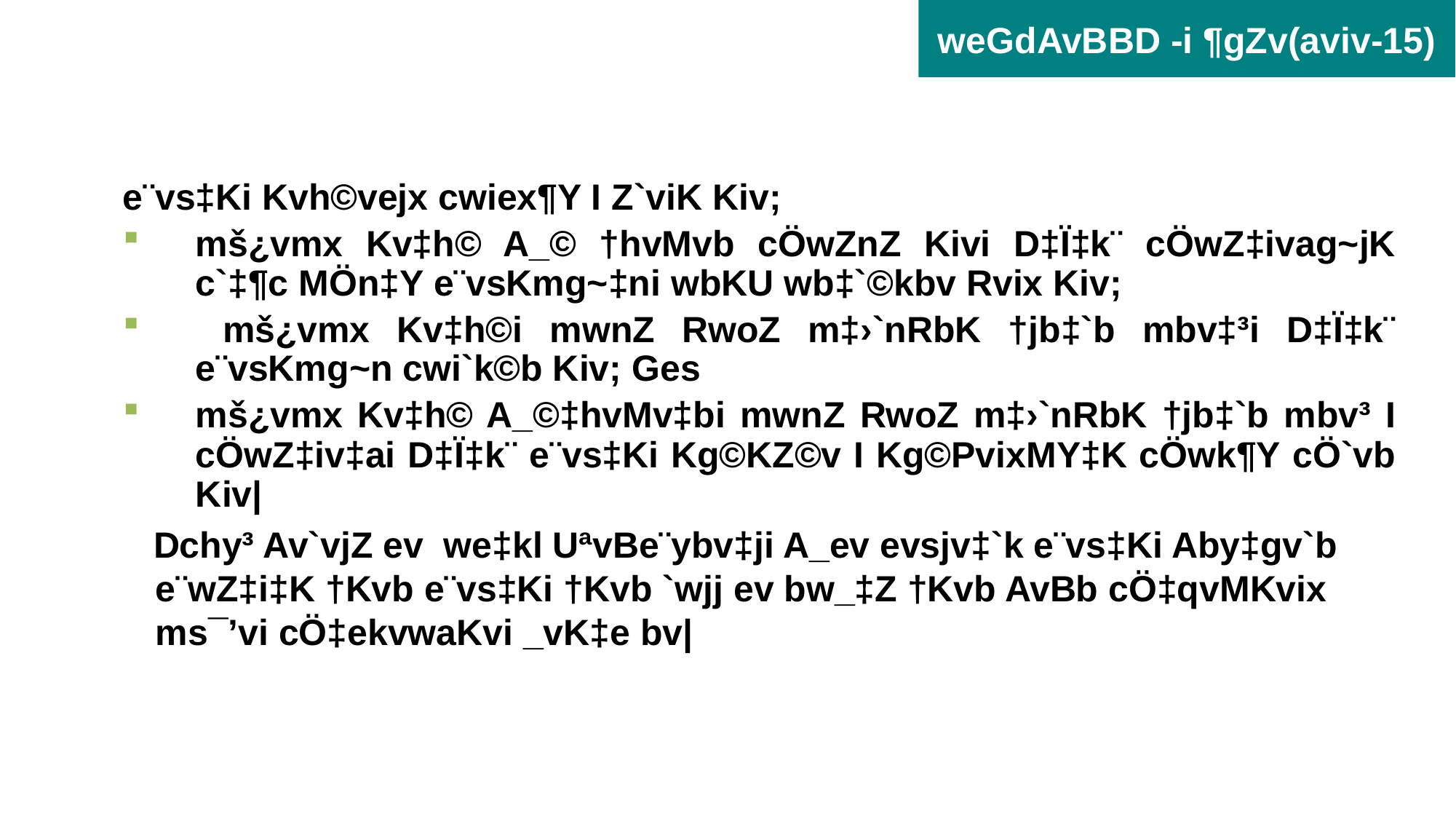

# weGdAvBBD -i ¶gZv(aviv-15)
e¨vs‡Ki Kvh©vejx cwiex¶Y I Z`viK Kiv;
mš¿vmx Kv‡h© A_© †hvMvb cÖwZnZ Kivi D‡Ï‡k¨ cÖwZ‡ivag~jK c`‡¶c MÖn‡Y e¨vsKmg~‡ni wbKU wb‡`©kbv Rvix Kiv;
 mš¿vmx Kv‡h©i mwnZ RwoZ m‡›`nRbK †jb‡`b mbv‡³i D‡Ï‡k¨ e¨vsKmg~n cwi`k©b Kiv; Ges
mš¿vmx Kv‡h© A_©‡hvMv‡bi mwnZ RwoZ m‡›`nRbK †jb‡`b mbv³ I cÖwZ‡iv‡ai D‡Ï‡k¨ e¨vs‡Ki Kg©KZ©v I Kg©PvixMY‡K cÖwk¶Y cÖ`vb Kiv|
   Dchy³ Av`vjZ ev  we‡kl UªvBe¨ybv‡ji A_ev evsjv‡`k e¨vs‡Ki Aby‡gv`b e¨wZ‡i‡K †Kvb e¨vs‡Ki †Kvb `wjj ev bw_‡Z †Kvb AvBb cÖ‡qvMKvix ms¯’vi cÖ‡ekvwaKvi _vK‡e bv|